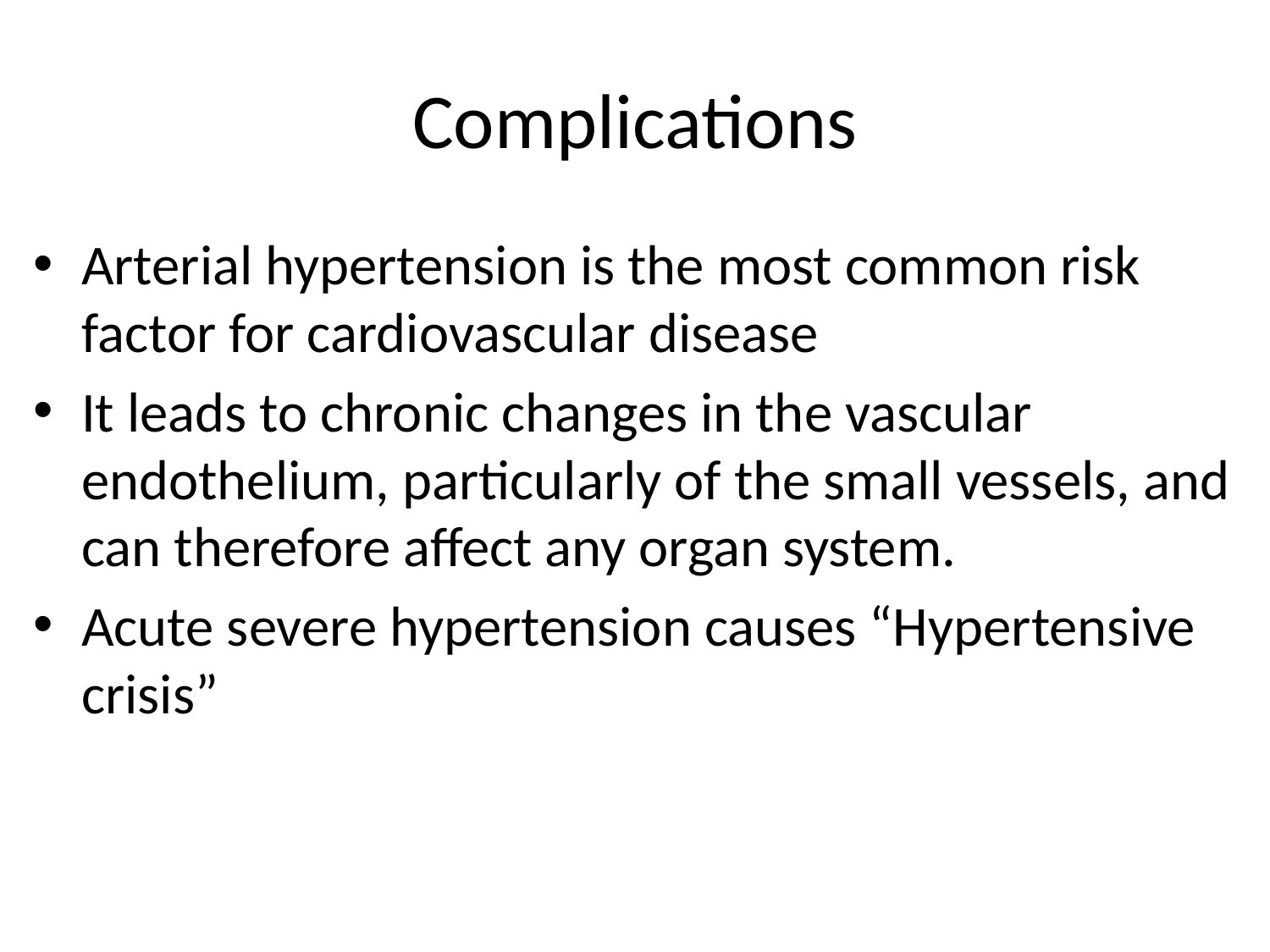

# Complications
Arterial hypertension is the most common risk factor for cardiovascular disease
It leads to chronic changes in the vascular endothelium, particularly of the small vessels, and can therefore affect any organ system.
Acute severe hypertension causes “Hypertensive crisis”